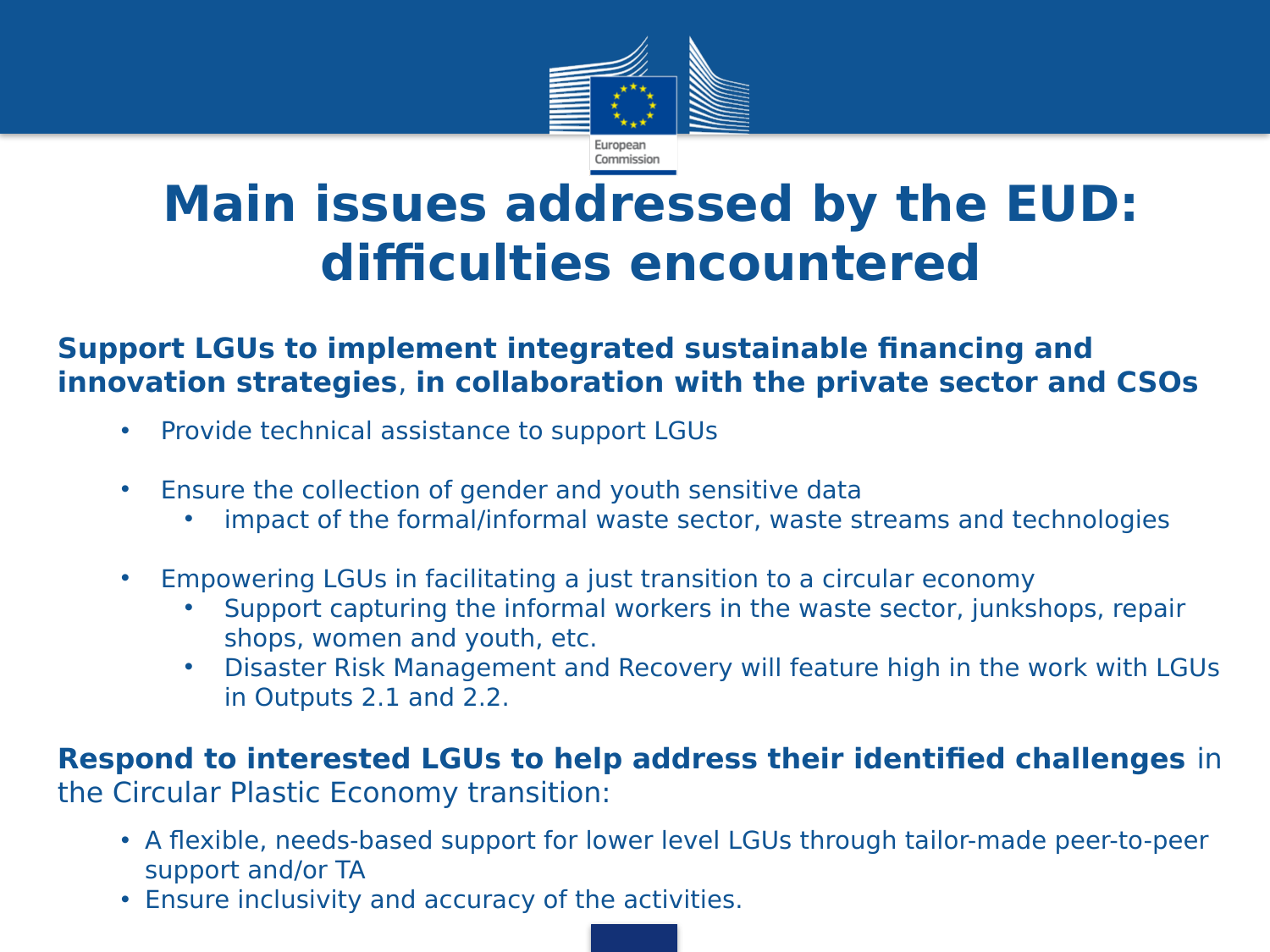

# Main issues addressed by the EUD:  difficulties encountered
Support LGUs to implement integrated sustainable financing and innovation strategies, in collaboration with the private sector and CSOs

Provide technical assistance to support LGUs

Ensure the collection of gender and youth sensitive data
impact of the formal/informal waste sector, waste streams and technologies

Empowering LGUs in facilitating a just transition to a circular economy
Support capturing the informal workers in the waste sector, junkshops, repair shops, women and youth, etc.
Disaster Risk Management and Recovery will feature high in the work with LGUs in Outputs 2.1 and 2.2.

Respond to interested LGUs to help address their identified challenges in the Circular Plastic Economy transition:

A flexible, needs-based support for lower level LGUs through tailor-made peer-to-peer support and/or TA
Ensure inclusivity and accuracy of the activities.